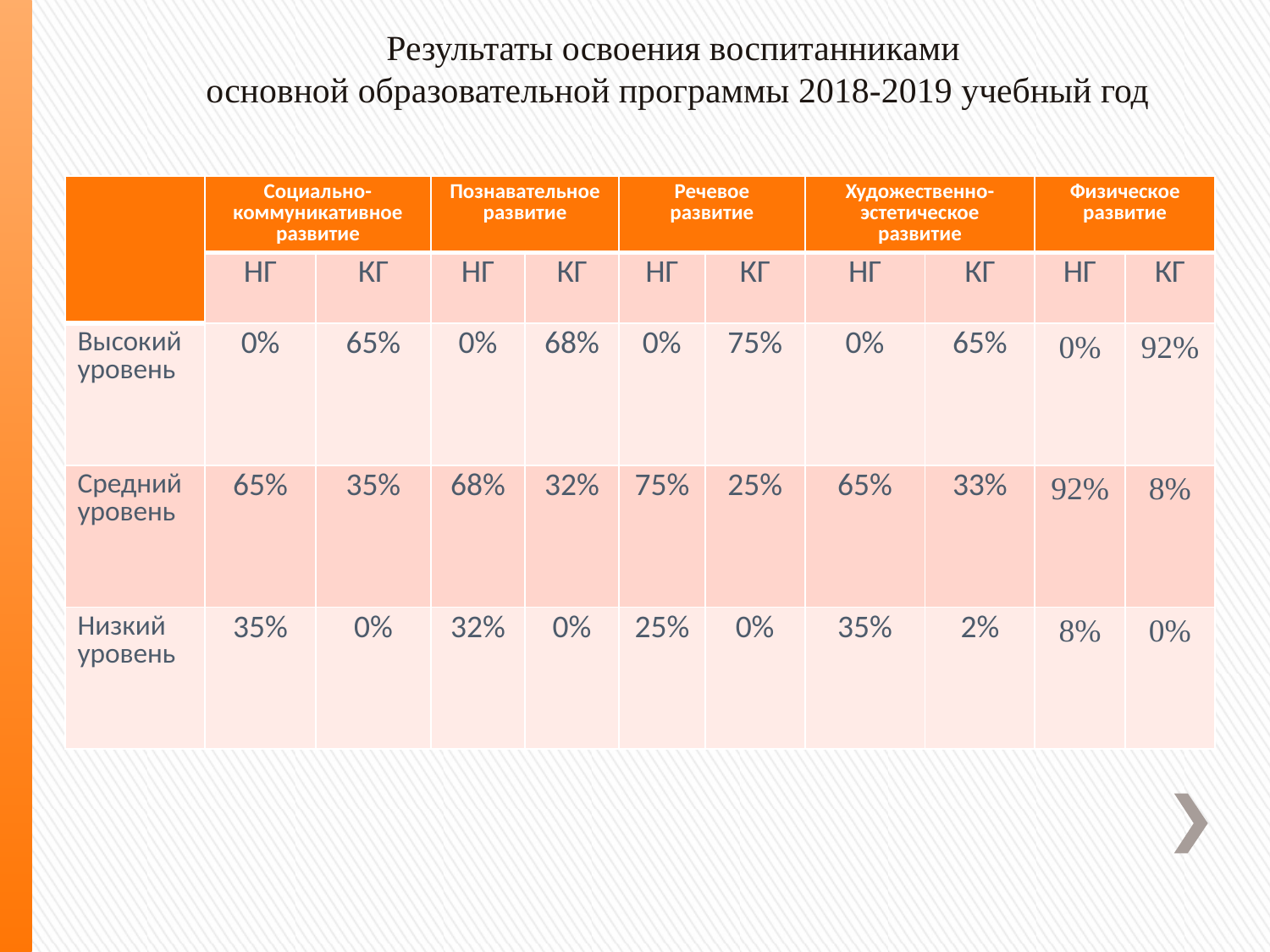

# Результаты освоения воспитанниками основной образовательной программы 2018-2019 учебный год
|  | Социально-коммуникативное развитие |  | Познавательное развитие |  | Речевое развитие |  | Художественно-эстетическое развитие |  | Физическое развитие |  |
| --- | --- | --- | --- | --- | --- | --- | --- | --- | --- | --- |
|  | НГ | КГ | НГ | КГ | НГ | КГ | НГ | КГ | НГ | КГ |
| Высокий уровень | 0% | 65% | 0% | 68% | 0% | 75% | 0% | 65% | 0% | 92% |
| Средний уровень | 65% | 35% | 68% | 32% | 75% | 25% | 65% | 33% | 92% | 8% |
| Низкий уровень | 35% | 0% | 32% | 0% | 25% | 0% | 35% | 2% | 8% | 0% |